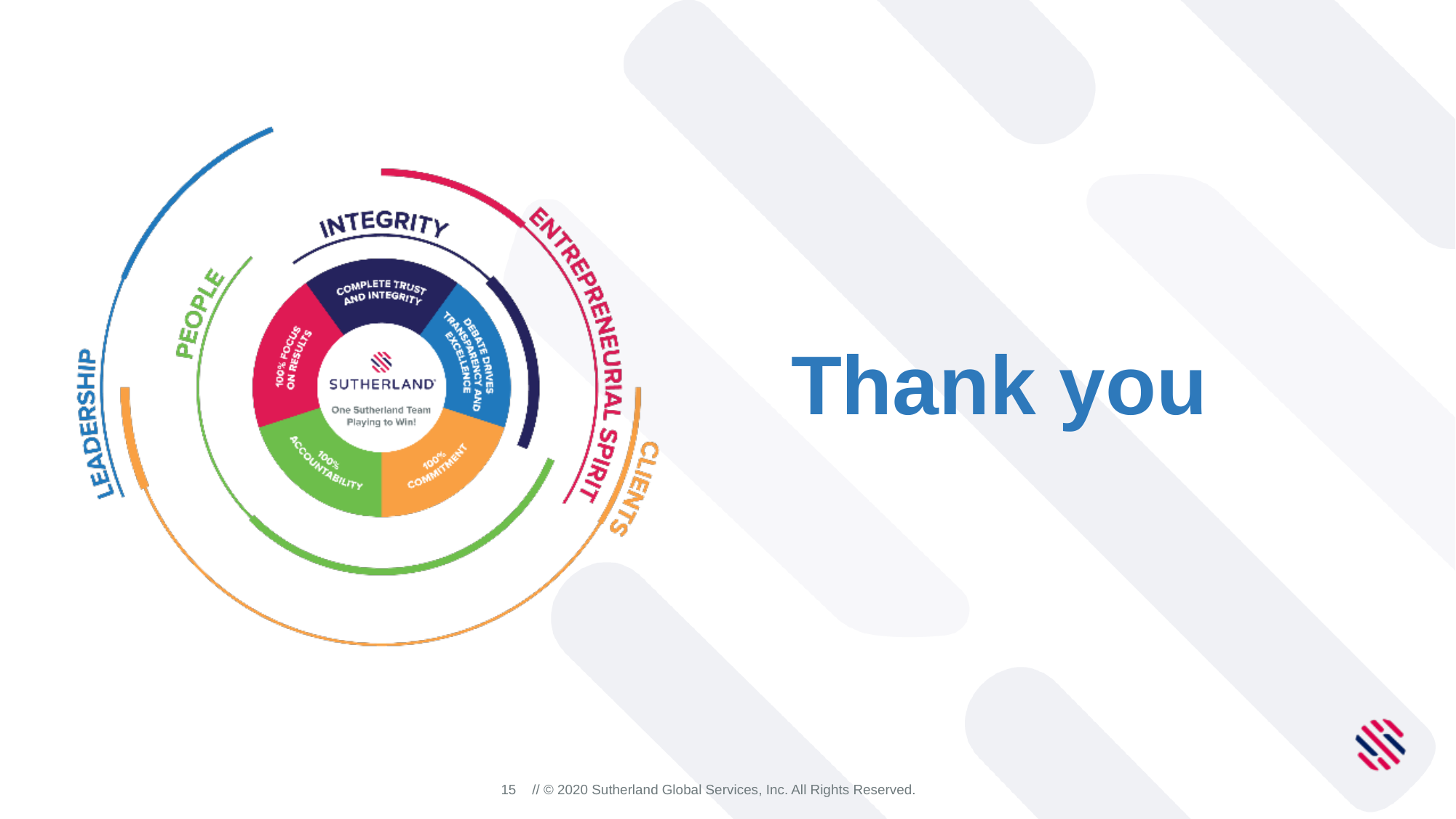

# Thank you
15
// © 2020 Sutherland Global Services, Inc. All Rights Reserved.